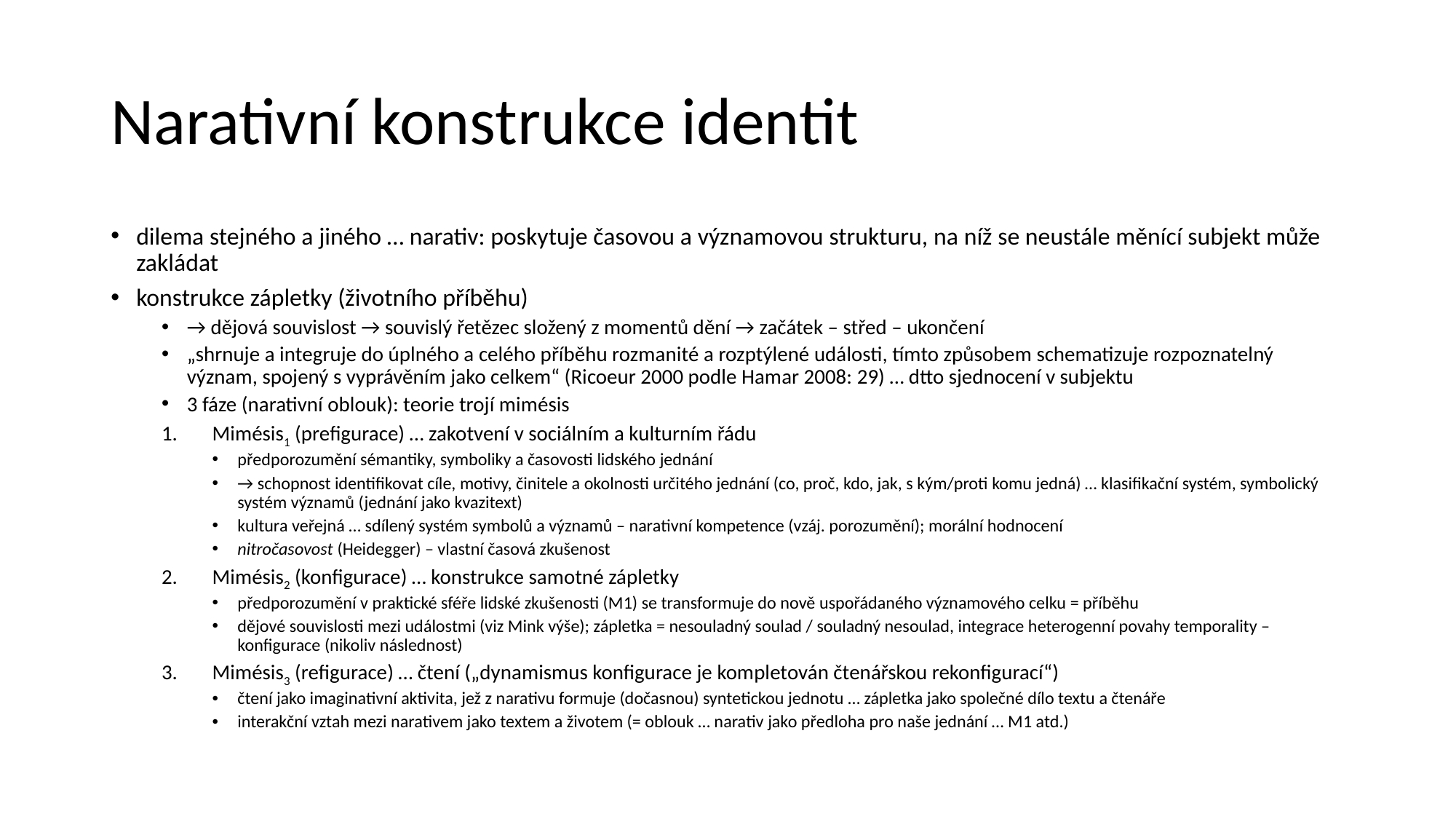

# Narativní konstrukce identit
dilema stejného a jiného … narativ: poskytuje časovou a významovou strukturu, na níž se neustále měnící subjekt může zakládat
konstrukce zápletky (životního příběhu)
→ dějová souvislost → souvislý řetězec složený z momentů dění → začátek – střed – ukončení
„shrnuje a integruje do úplného a celého příběhu rozmanité a rozptýlené události, tímto způsobem schematizuje rozpoznatelný význam, spojený s vyprávěním jako celkem“ (Ricoeur 2000 podle Hamar 2008: 29) … dtto sjednocení v subjektu
3 fáze (narativní oblouk): teorie trojí mimésis
Mimésis1 (prefigurace) … zakotvení v sociálním a kulturním řádu
předporozumění sémantiky, symboliky a časovosti lidského jednání
→ schopnost identifikovat cíle, motivy, činitele a okolnosti určitého jednání (co, proč, kdo, jak, s kým/proti komu jedná) … klasifikační systém, symbolický systém významů (jednání jako kvazitext)
kultura veřejná … sdílený systém symbolů a významů – narativní kompetence (vzáj. porozumění); morální hodnocení
nitročasovost (Heidegger) – vlastní časová zkušenost
Mimésis2 (konfigurace) … konstrukce samotné zápletky
předporozumění v praktické sféře lidské zkušenosti (M1) se transformuje do nově uspořádaného významového celku = příběhu
dějové souvislosti mezi událostmi (viz Mink výše); zápletka = nesouladný soulad / souladný nesoulad, integrace heterogenní povahy temporality – konfigurace (nikoliv následnost)
Mimésis3 (refigurace) … čtení („dynamismus konfigurace je kompletován čtenářskou rekonfigurací“)
čtení jako imaginativní aktivita, jež z narativu formuje (dočasnou) syntetickou jednotu … zápletka jako společné dílo textu a čtenáře
interakční vztah mezi narativem jako textem a životem (= oblouk … narativ jako předloha pro naše jednání … M1 atd.)